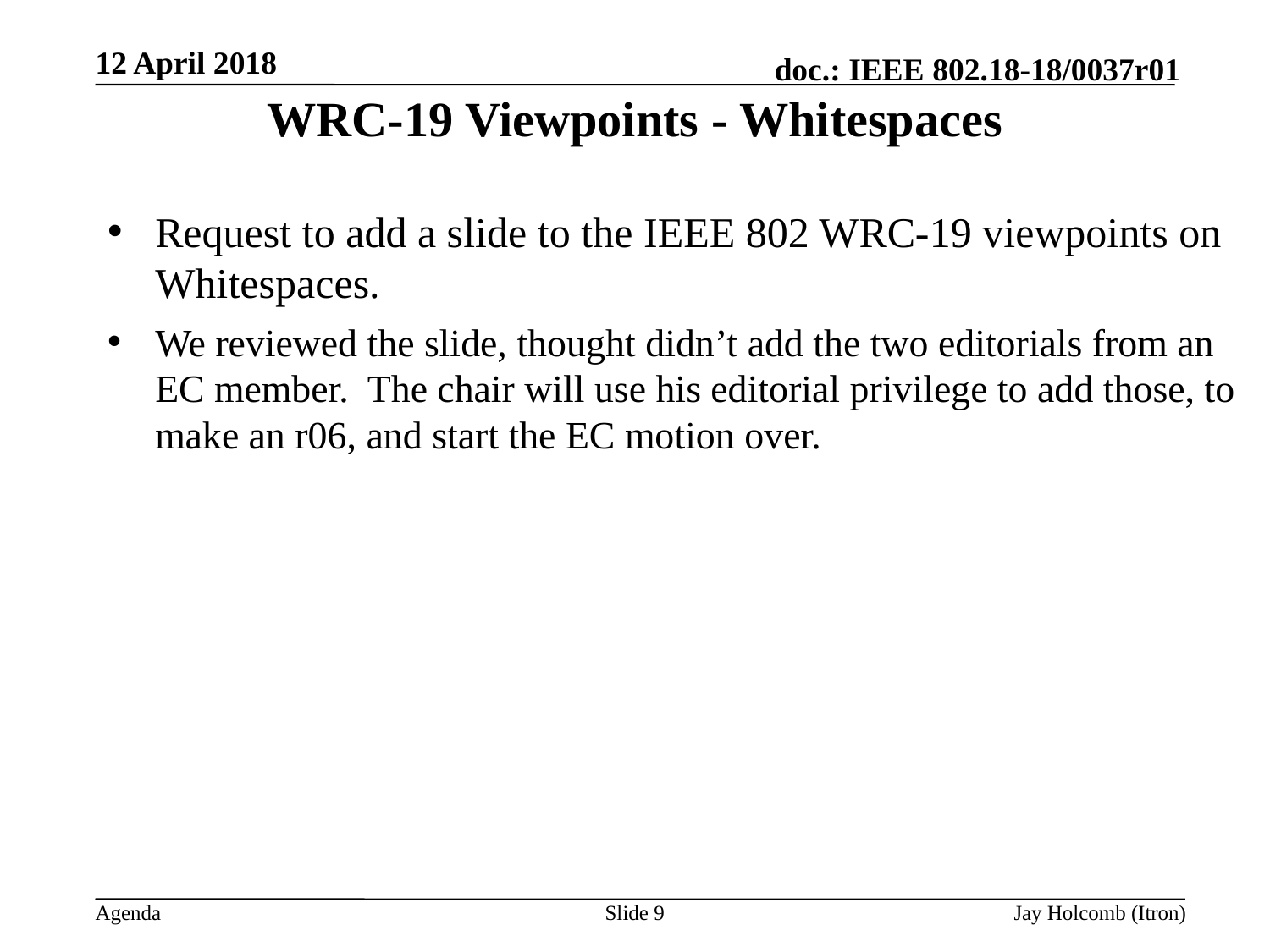

12 April 2018
# WRC-19 Viewpoints - Whitespaces

Request to add a slide to the IEEE 802 WRC-19 viewpoints on Whitespaces.
We reviewed the slide, thought didn’t add the two editorials from an EC member.  The chair will use his editorial privilege to add those, to make an r06, and start the EC motion over.
Slide 9
Jay Holcomb (Itron)